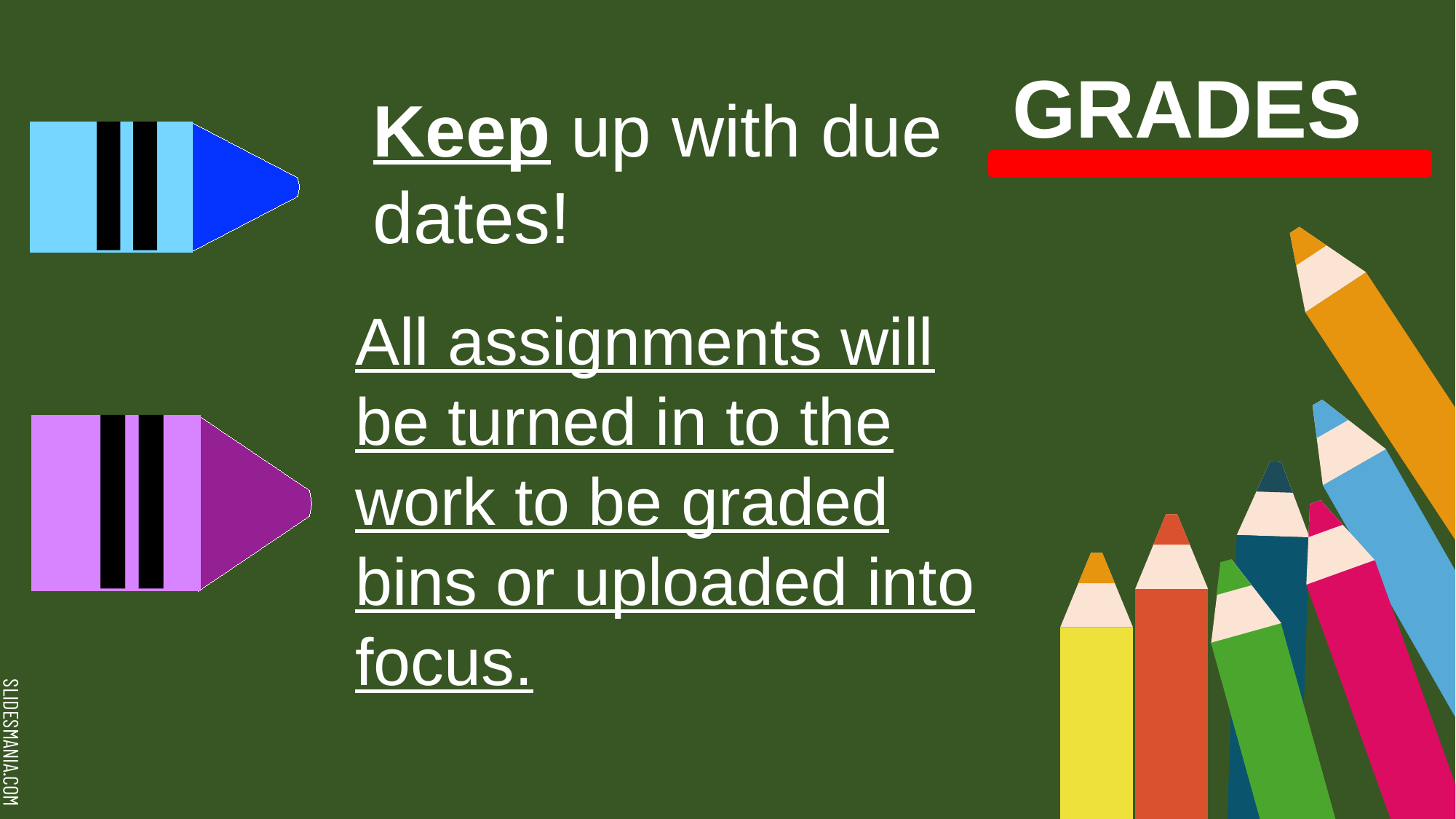

GRADES
Keep up with due dates!

All assignments will be turned in to the work to be graded bins or uploaded into focus.